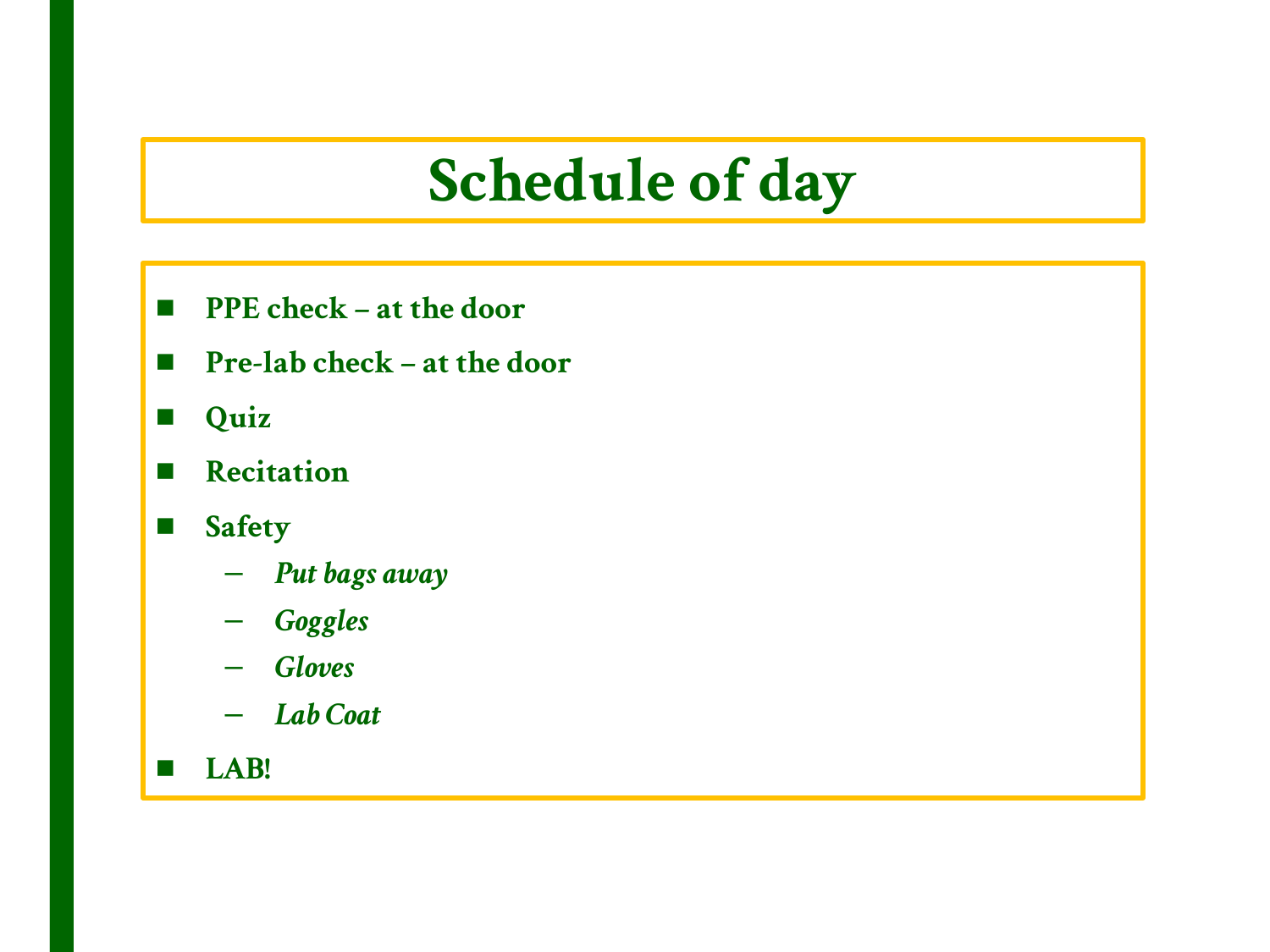

# Schedule of day

PPE check – at the door
Pre-lab check – at the door
Quiz
Recitation
Safety
Put bags away
Goggles
Gloves
Lab Coat
LAB!